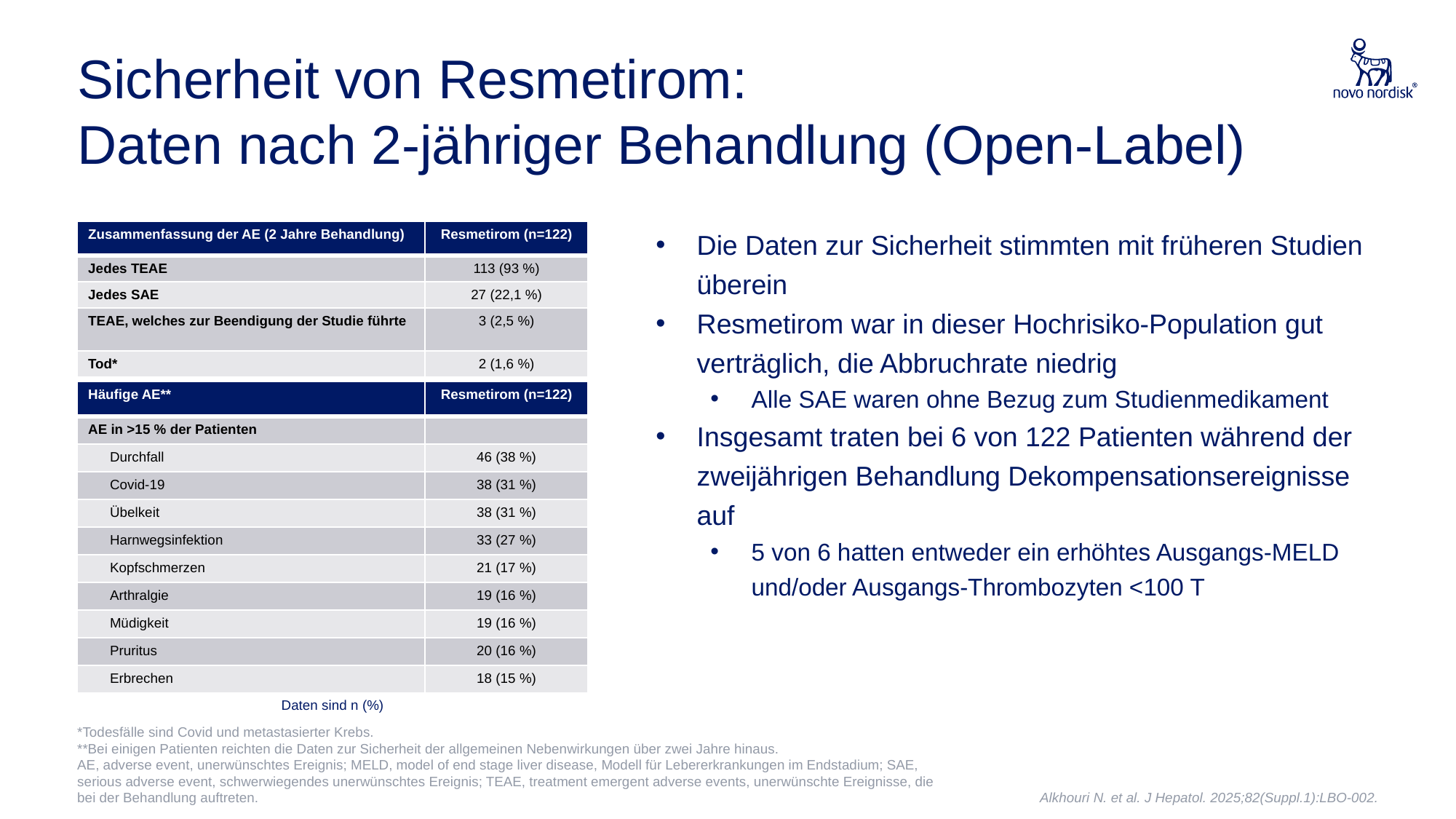

# Sicherheit von Resmetirom: Daten nach 2-jähriger Behandlung (Open-Label)
| Zusammenfassung der AE (2 Jahre Behandlung) | Resmetirom (n=122) |
| --- | --- |
| Jedes TEAE | 113 (93 %) |
| Jedes SAE | 27 (22,1 %) |
| TEAE, welches zur Beendigung der Studie führte | 3 (2,5 %) |
| Tod\* | 2 (1,6 %) |
Die Daten zur Sicherheit stimmten mit früheren Studien überein
Resmetirom war in dieser Hochrisiko-Population gut verträglich, die Abbruchrate niedrig
Alle SAE waren ohne Bezug zum Studienmedikament
Insgesamt traten bei 6 von 122 Patienten während der zweijährigen Behandlung Dekompensationsereignisse auf
5 von 6 hatten entweder ein erhöhtes Ausgangs-MELD und/oder Ausgangs-Thrombozyten <100 T
| Häufige AE\*\* | Resmetirom (n=122) |
| --- | --- |
| AE in >15 % der Patienten |  |
| Durchfall | 46 (38 %) |
| Covid-19 | 38 (31 %) |
| Übelkeit | 38 (31 %) |
| Harnwegsinfektion | 33 (27 %) |
| Kopfschmerzen | 21 (17 %) |
| Arthralgie | 19 (16 %) |
| Müdigkeit | 19 (16 %) |
| Pruritus | 20 (16 %) |
| Erbrechen | 18 (15 %) |
Daten sind n (%)
*Todesfälle sind Covid und metastasierter Krebs.
**Bei einigen Patienten reichten die Daten zur Sicherheit der allgemeinen Nebenwirkungen über zwei Jahre hinaus.
AE, adverse event, unerwünschtes Ereignis; MELD, model of end stage liver disease, Modell für Lebererkrankungen im Endstadium; SAE, serious adverse event, schwerwiegendes unerwünschtes Ereignis; TEAE, treatment emergent adverse events, unerwünschte Ereignisse, die bei der Behandlung auftreten.
Alkhouri N. et al. J Hepatol. 2025;82(Suppl.1):LBO-002.